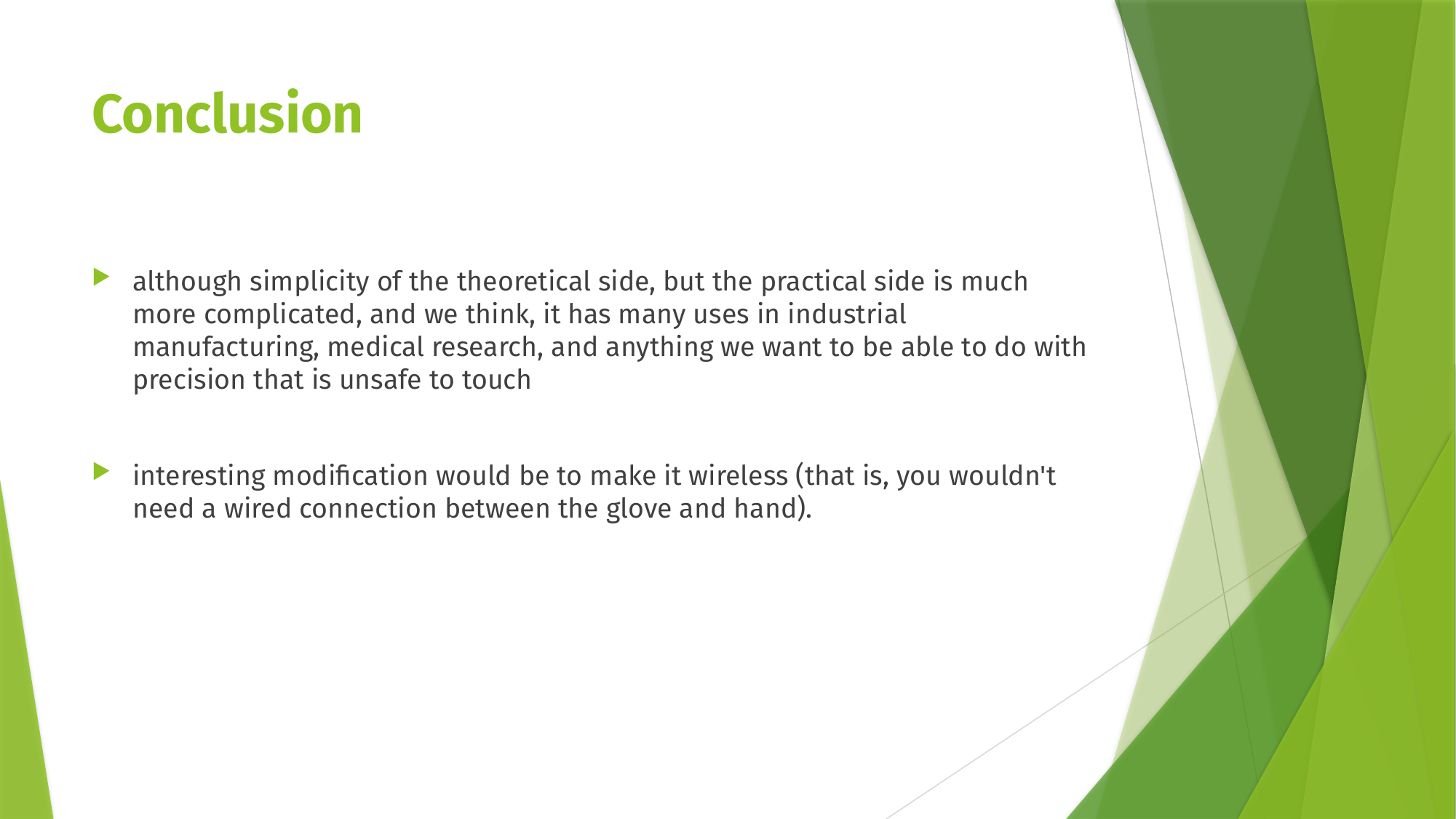

# Conclusion
although simplicity of the theoretical side, but the practical side is much more complicated, and we think, it has many uses in industrial manufacturing, medical research, and anything we want to be able to do with precision that is unsafe to touch

interesting modification would be to make it wireless (that is, you wouldn't need a wired connection between the glove and hand).